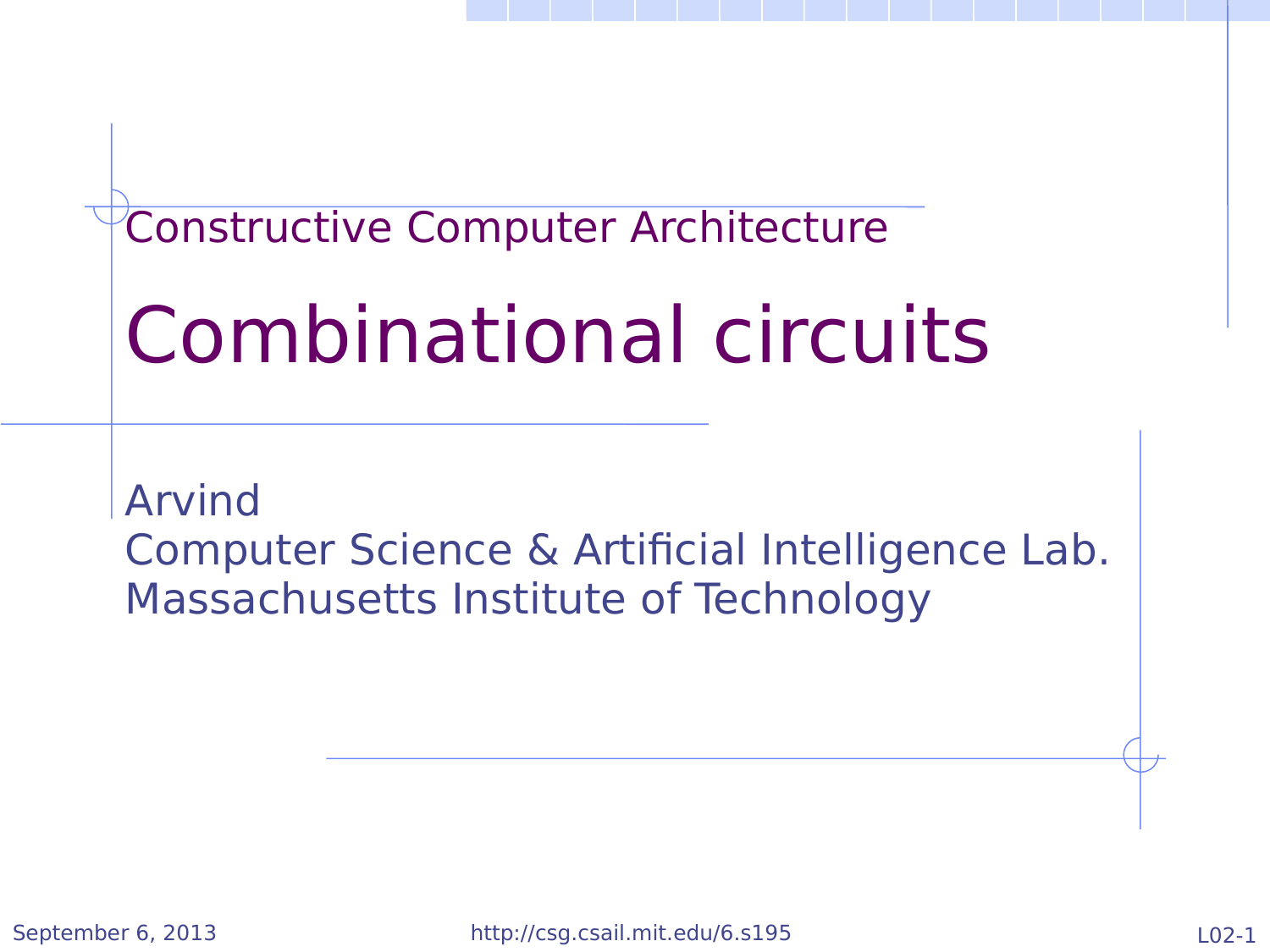

Constructive Computer Architecture

Combinational circuits

Arvind
Computer Science & Artificial Intelligence Lab.
Massachusetts Institute of Technology

September 6, 2013
http://csg.csail.mit.edu/6.s195
L02-1